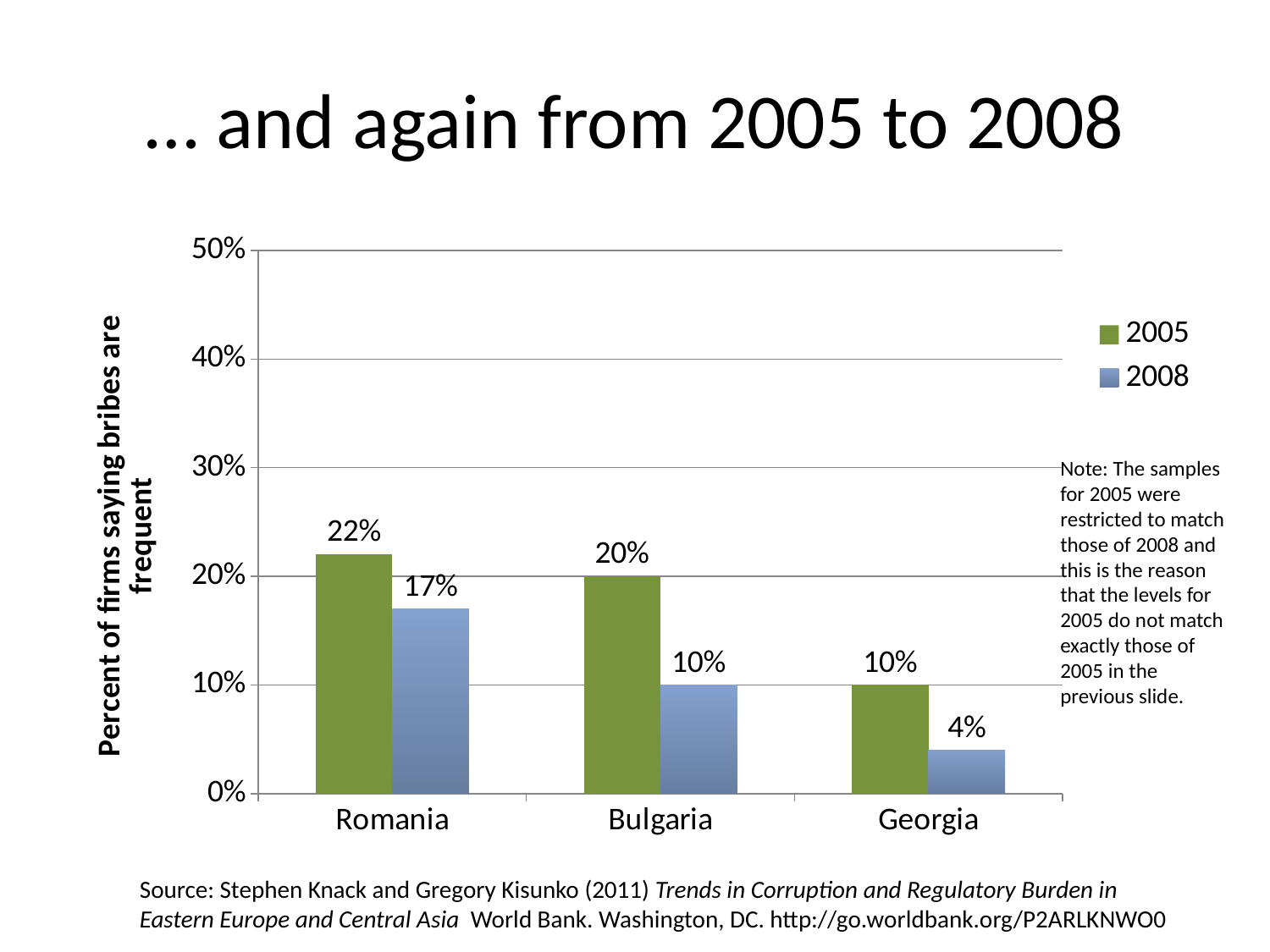

# … and again from 2005 to 2008

### Chart

| Category | 2005 | 2008 |
|---|---|---|
| Romania | 0.22 | 0.17 |
| Bulgaria | 0.2 | 0.1 |
| Georgia | 0.1 | 0.04000000000000001 |
Note: The samples for 2005 were restricted to match those of 2008 and this is the reason that the levels for 2005 do not match exactly those of 2005 in the previous slide.

Source: Stephen Knack and Gregory Kisunko (2011) Trends in Corruption and Regulatory Burden in Eastern Europe and Central Asia  World Bank. Washington, DC. http://go.worldbank.org/P2ARLKNWO0